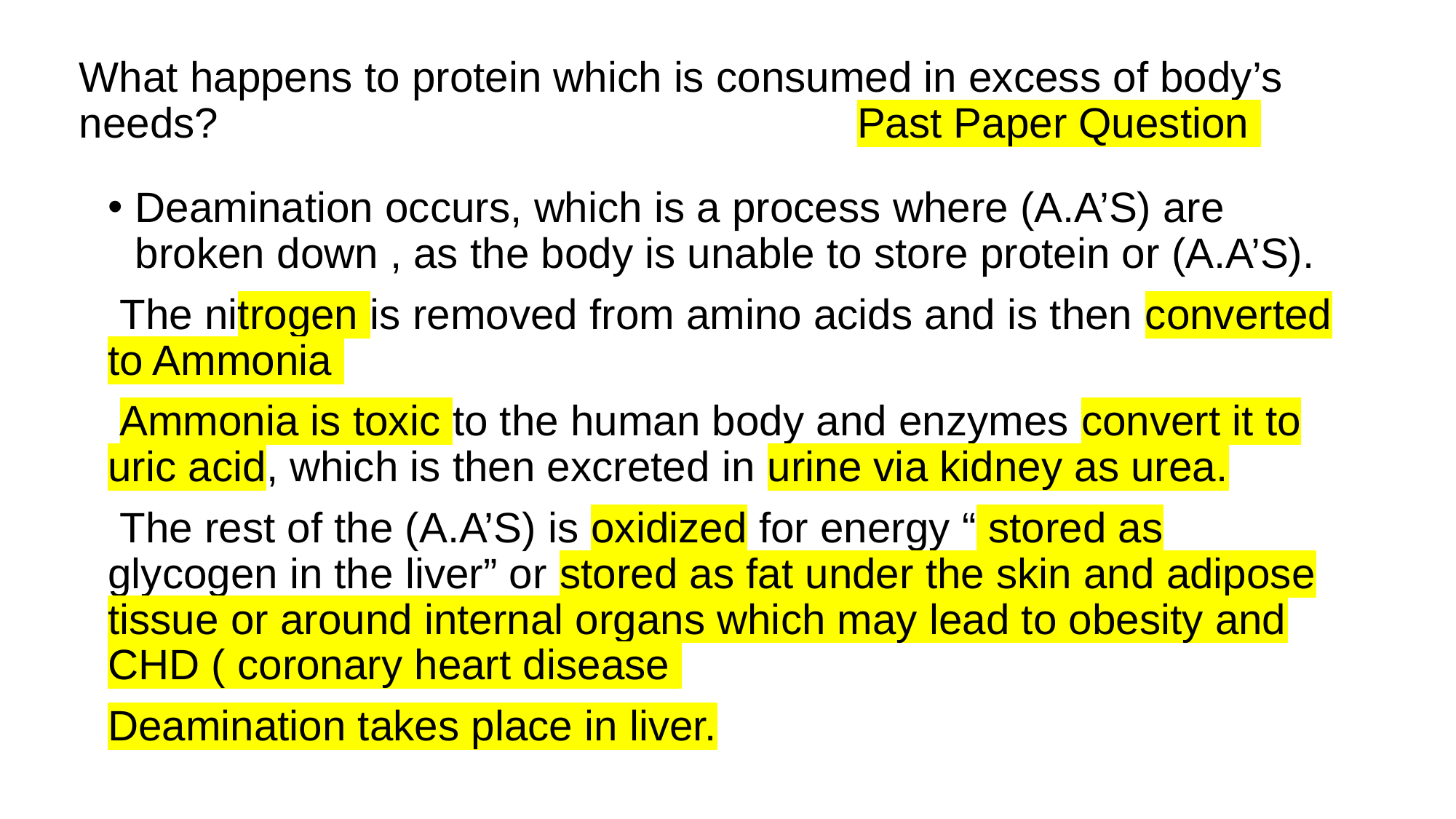

# What happens to protein which is consumed in excess of body’s needs?                                                      Past Paper Question
Deamination occurs, which is a process where (A.A’S) are broken down , as the body is unable to store protein or (A.A’S).
 The nitrogen is removed from amino acids and is then converted to Ammonia
 Ammonia is toxic to the human body and enzymes convert it to uric acid, which is then excreted in urine via kidney as urea.
 The rest of the (A.A’S) is oxidized for energy “ stored as glycogen in the liver” or stored as fat under the skin and adipose tissue or around internal organs which may lead to obesity and CHD ( coronary heart disease
Deamination takes place in liver.